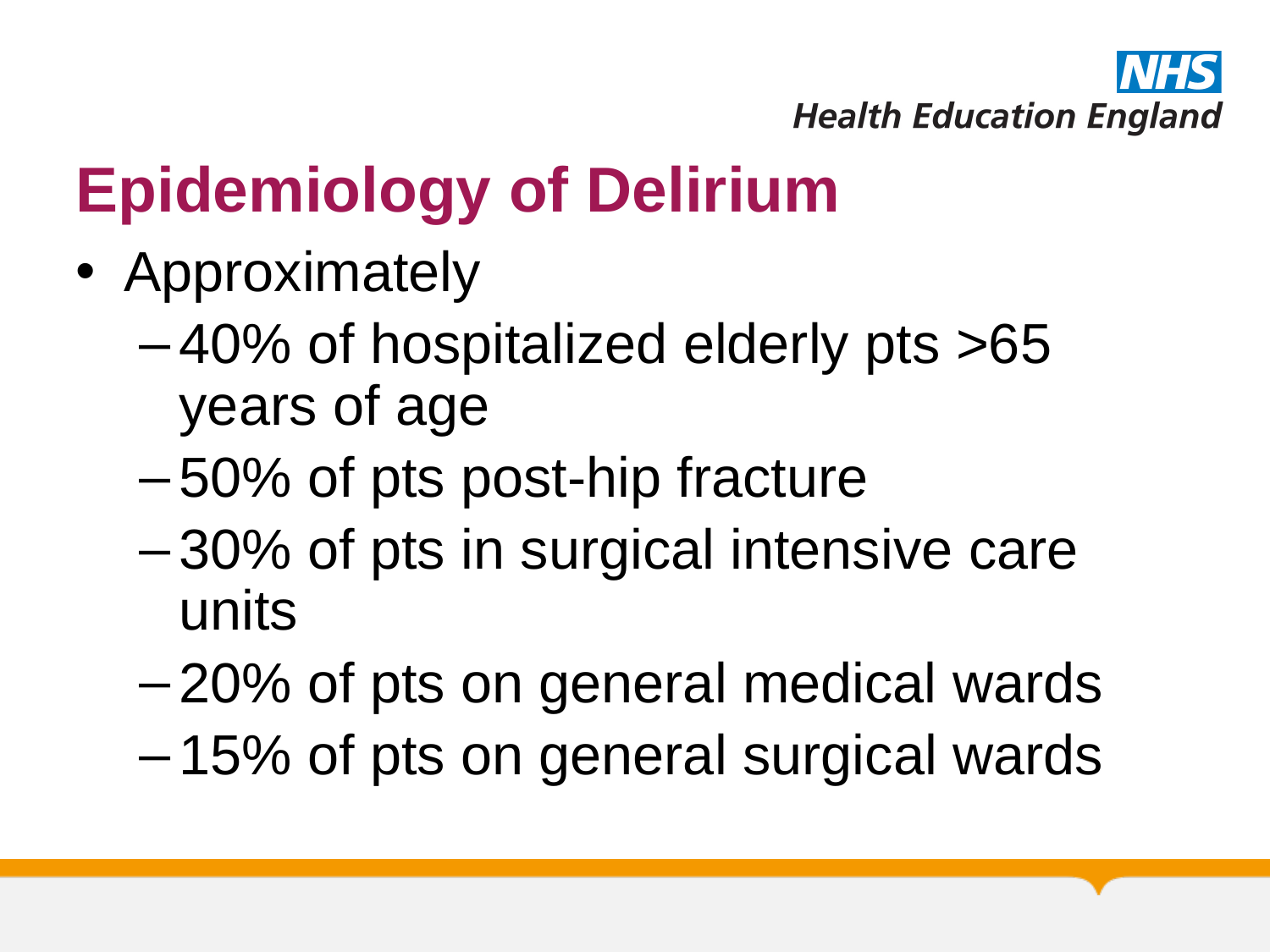

# Epidemiology of Delirium
Approximately
40% of hospitalized elderly pts >65 years of age
50% of pts post-hip fracture
30% of pts in surgical intensive care units
20% of pts on general medical wards
15% of pts on general surgical wards